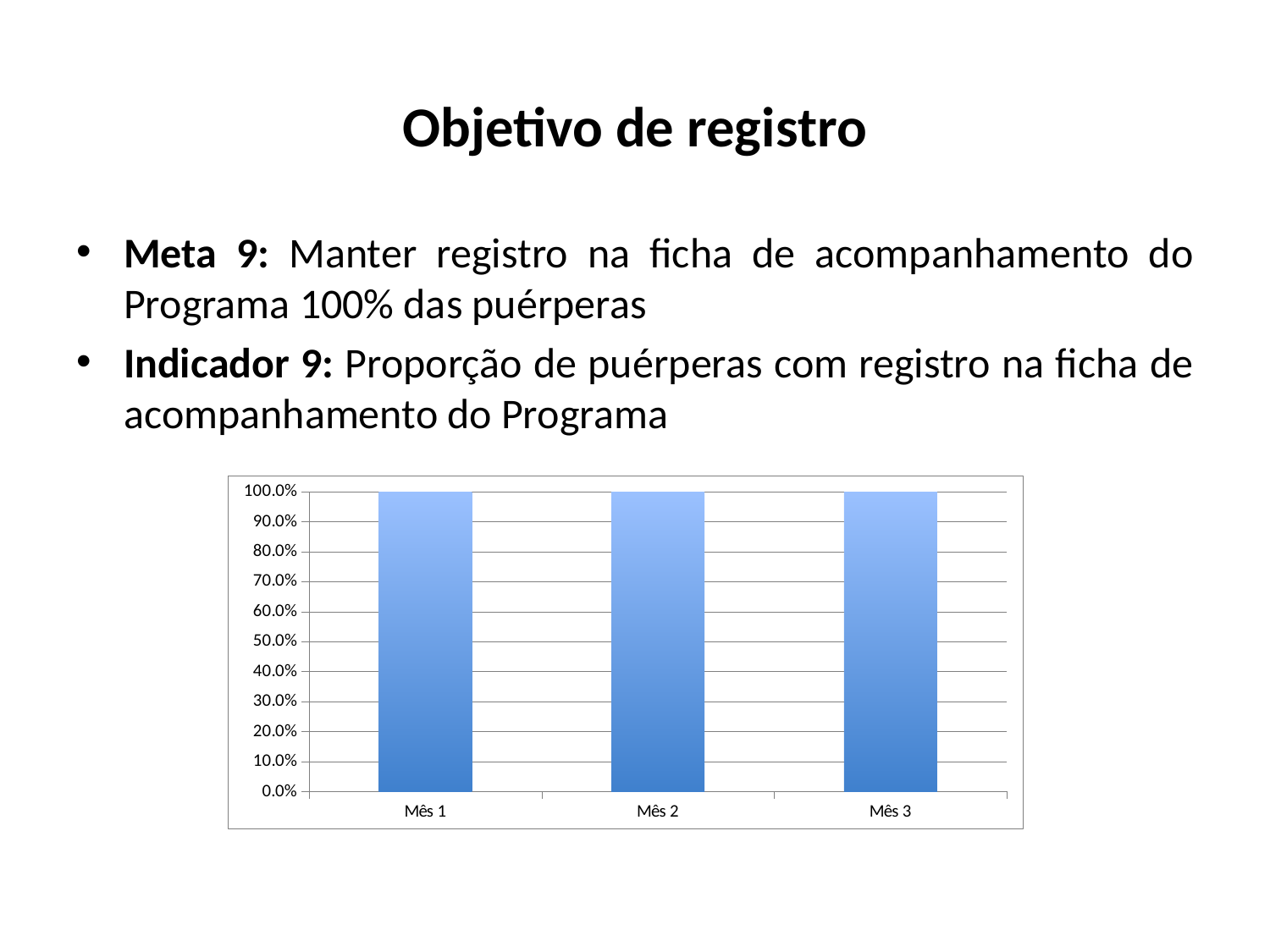

Objetivo de registro

Meta 9: Manter registro na ficha de acompanhamento do Programa 100% das puérperas
Indicador 9: Proporção de puérperas com registro na ficha de acompanhamento do Programa

### Chart

| Category | Proporção de puérperas com registro adequado |
|---|---|
| Mês 1 | 1.0 |
| Mês 2 | 1.0 |
| Mês 3 | 1.0 |